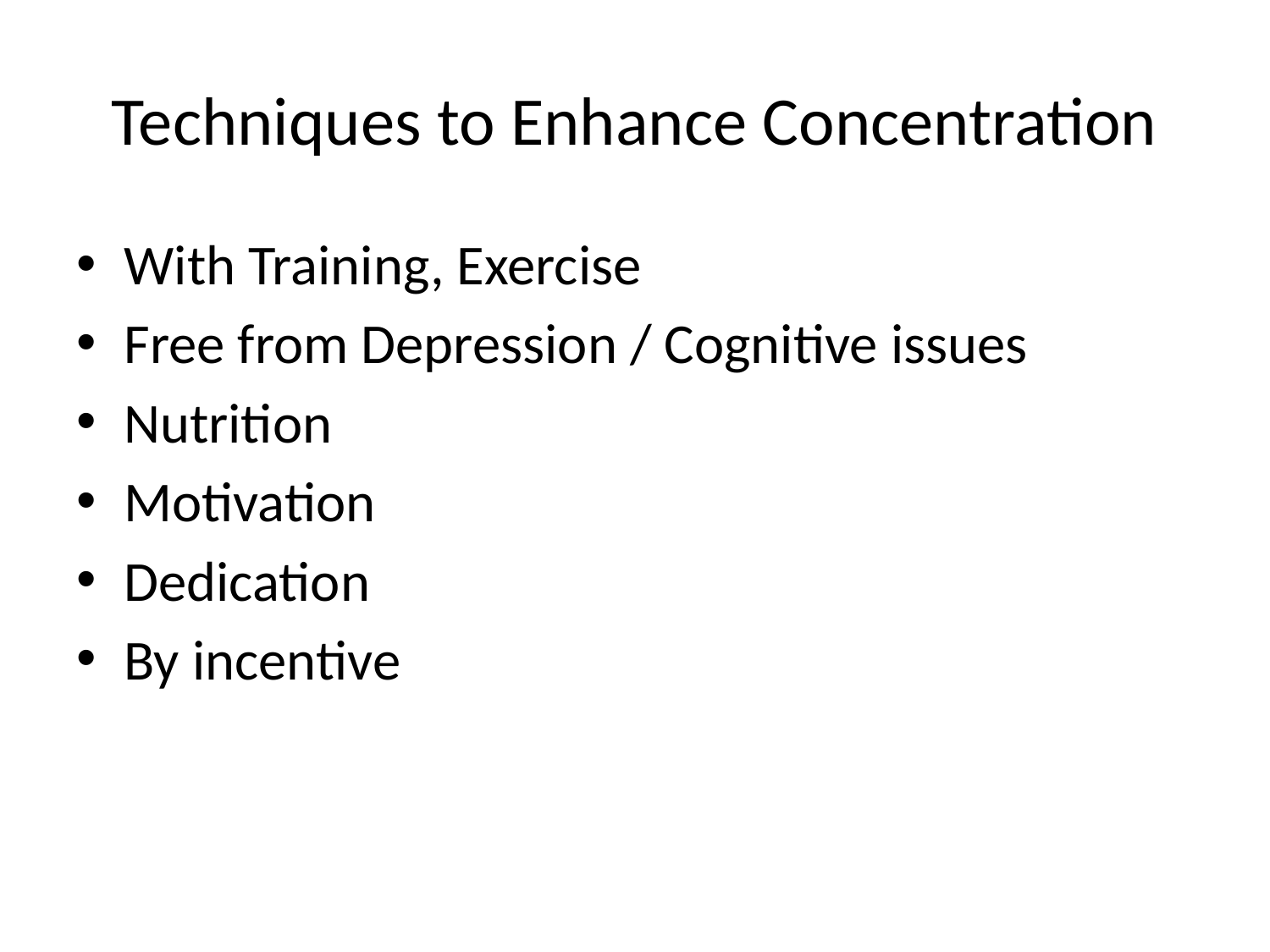

# Techniques to Enhance Concentration
With Training, Exercise
Free from Depression / Cognitive issues
Nutrition
Motivation
Dedication
By incentive